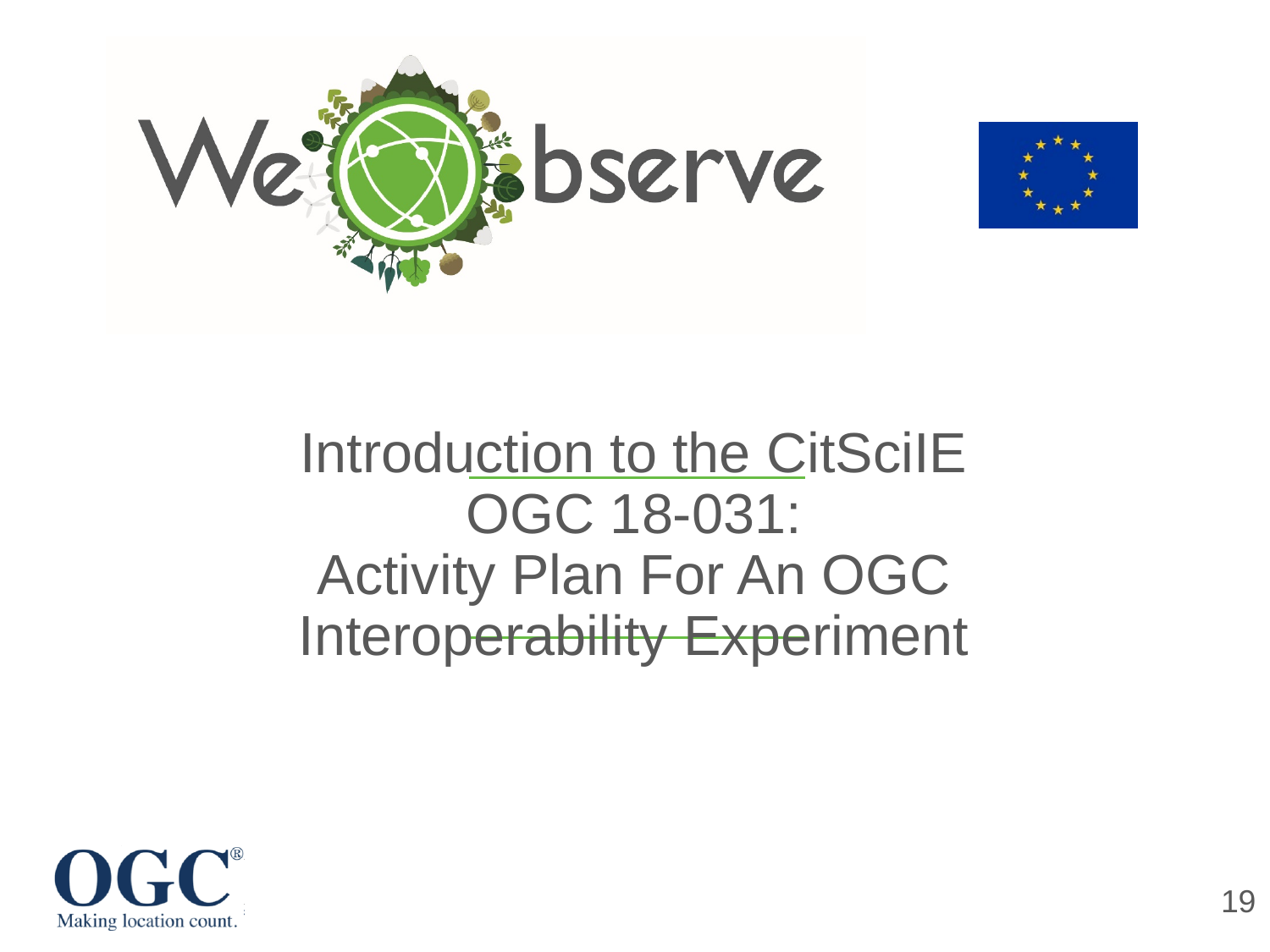

# Introduction to the CitSciIE OGC 18-031: Activity Plan For An OGC Interoperability Experiment

19